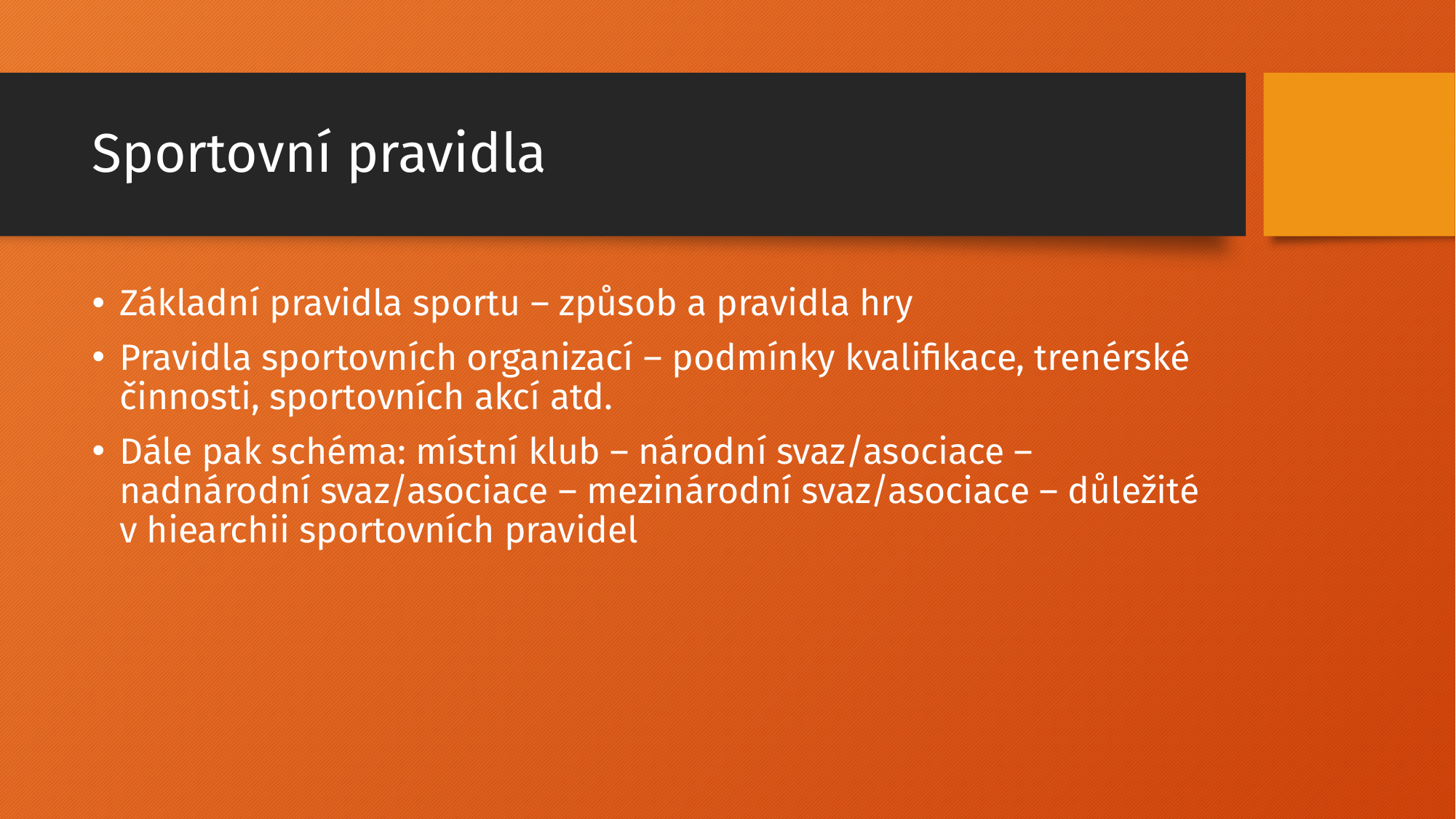

# Sportovní pravidla
Základní pravidla sportu – způsob a pravidla hry
Pravidla sportovních organizací – podmínky kvalifikace, trenérské činnosti, sportovních akcí atd.
Dále pak schéma: místní klub – národní svaz/asociace – nadnárodní svaz/asociace – mezinárodní svaz/asociace – důležité v hiearchii sportovních pravidel